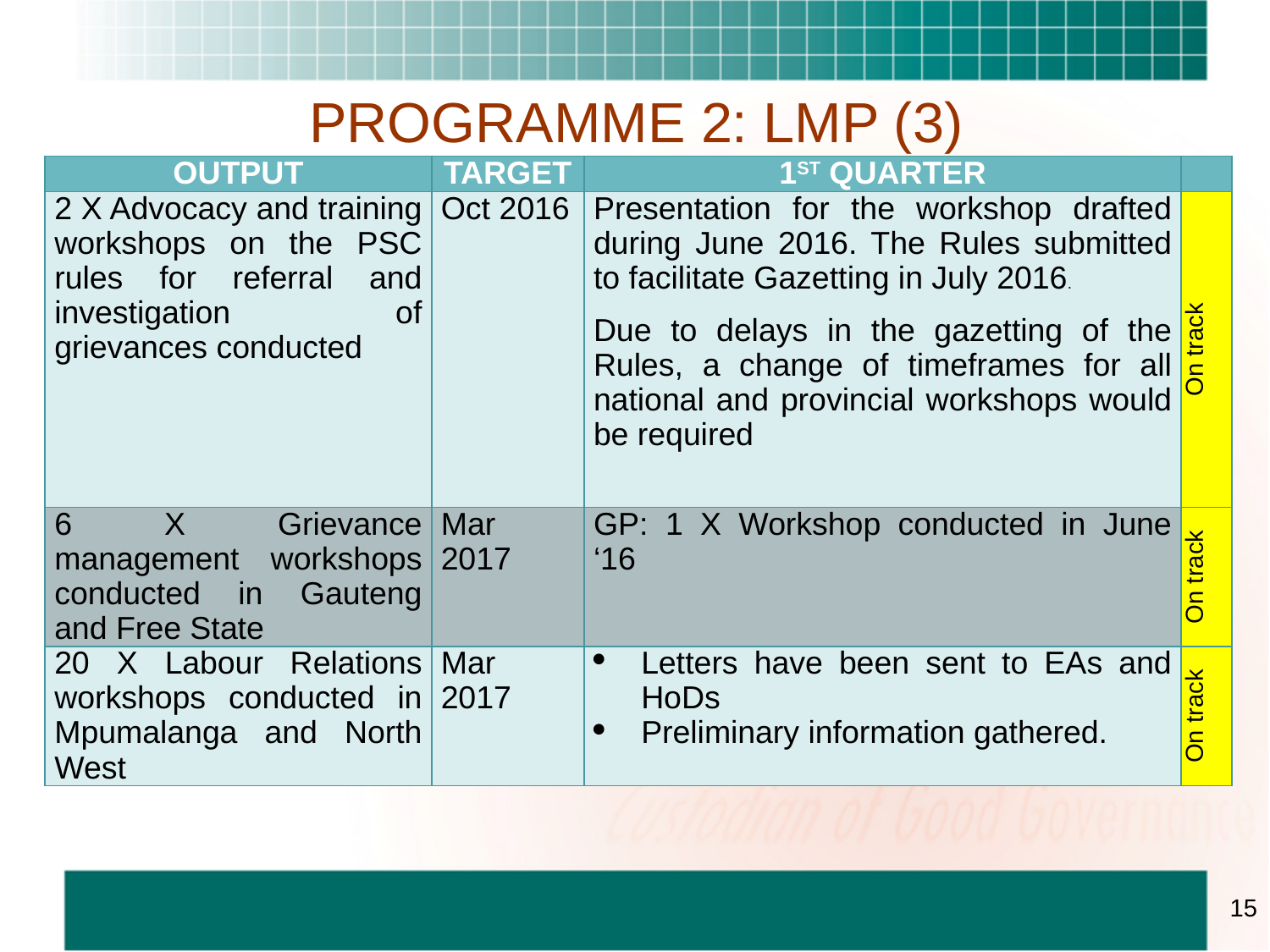

# PROGRAMME 2: LMP (3)
| OUTPUT | TARGET | 1ST QUARTER |  |
| --- | --- | --- | --- |
| 2 X Advocacy and training workshops on the PSC rules for referral and investigation of grievances conducted | Oct 2016 | Presentation for the workshop drafted during June 2016. The Rules submitted to facilitate Gazetting in July 2016.   Due to delays in the gazetting of the Rules, a change of timeframes for all national and provincial workshops would be required | On track |
| 6 X Grievance management workshops conducted in Gauteng and Free State | Mar 2017 | GP: 1 X Workshop conducted in June ‘16 | On track |
| 20 X Labour Relations workshops conducted in Mpumalanga and North West | Mar 2017 | Letters have been sent to EAs and HoDs Preliminary information gathered. | On track |
15